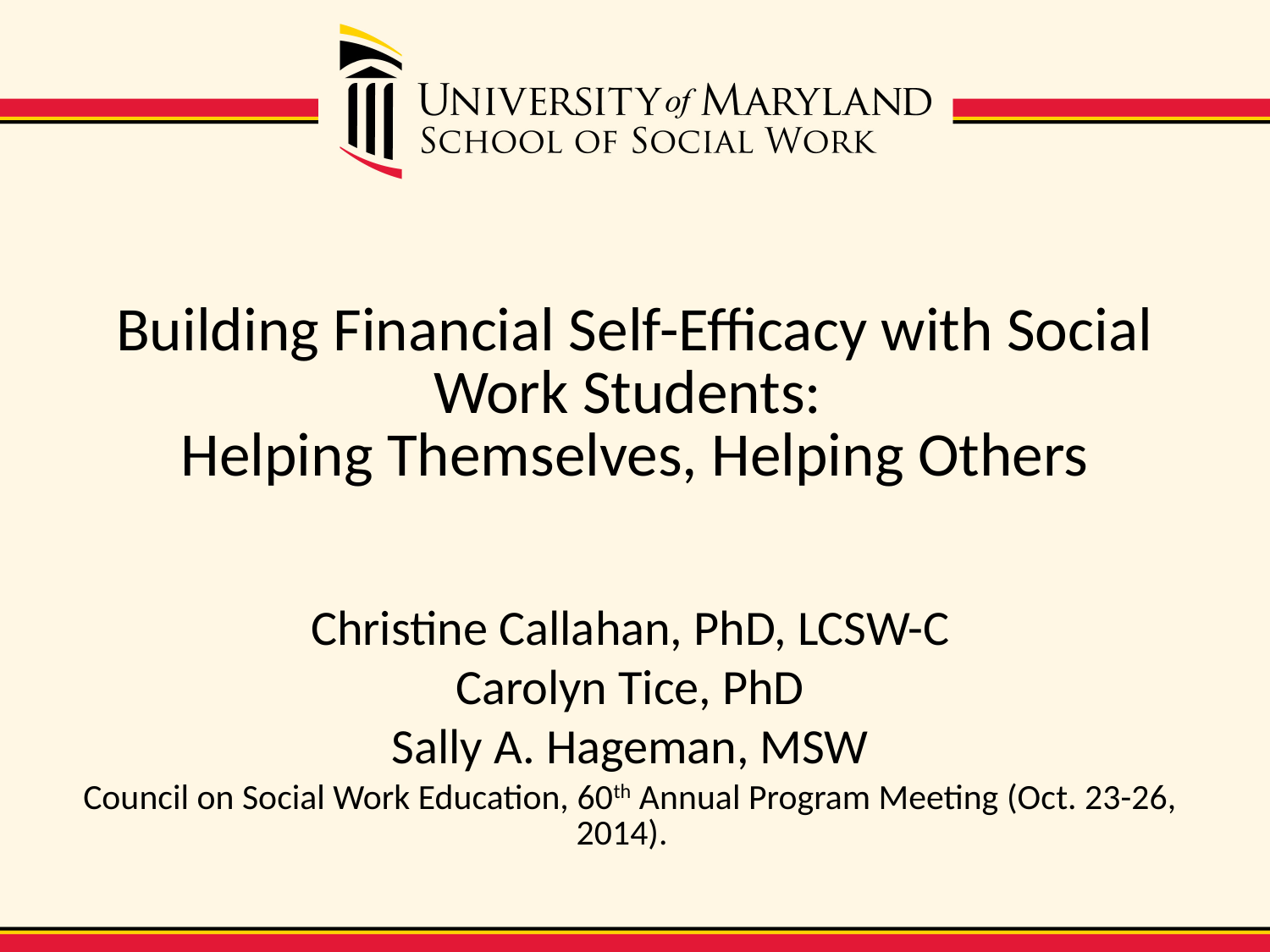

# Building Financial Self-Efficacy with Social Work Students: Helping Themselves, Helping Others
Christine Callahan, PhD, LCSW-C
Carolyn Tice, PhD
Sally A. Hageman, MSW
Council on Social Work Education, 60th Annual Program Meeting (Oct. 23-26, 2014).